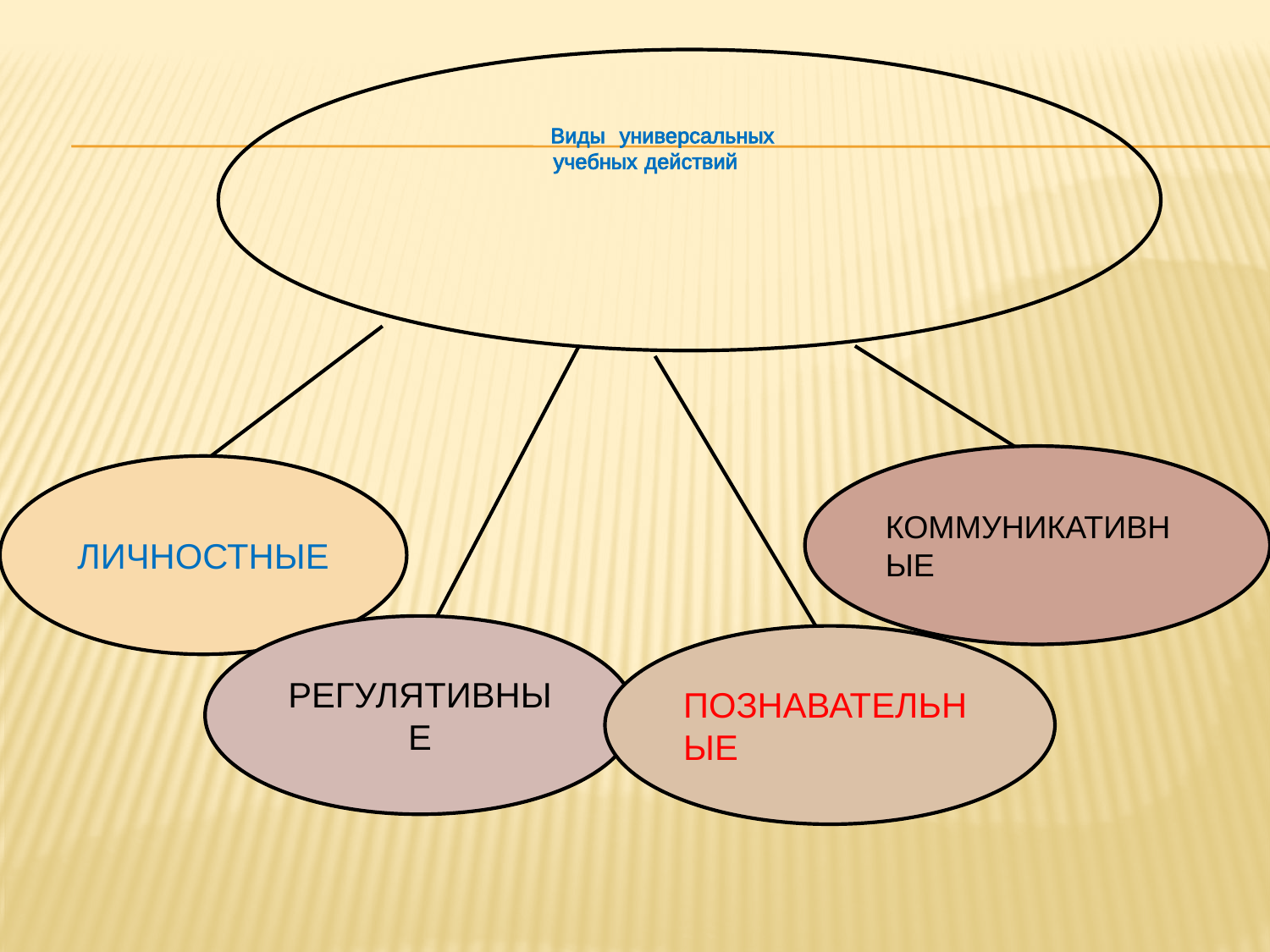

# Виды  универсальных учебных действий

КОММУНИКАТИВНЫЕ
ЛИЧНОСТНЫЕ
РЕГУЛЯТИВНЫЕ
ПОЗНАВАТЕЛЬНЫЕ